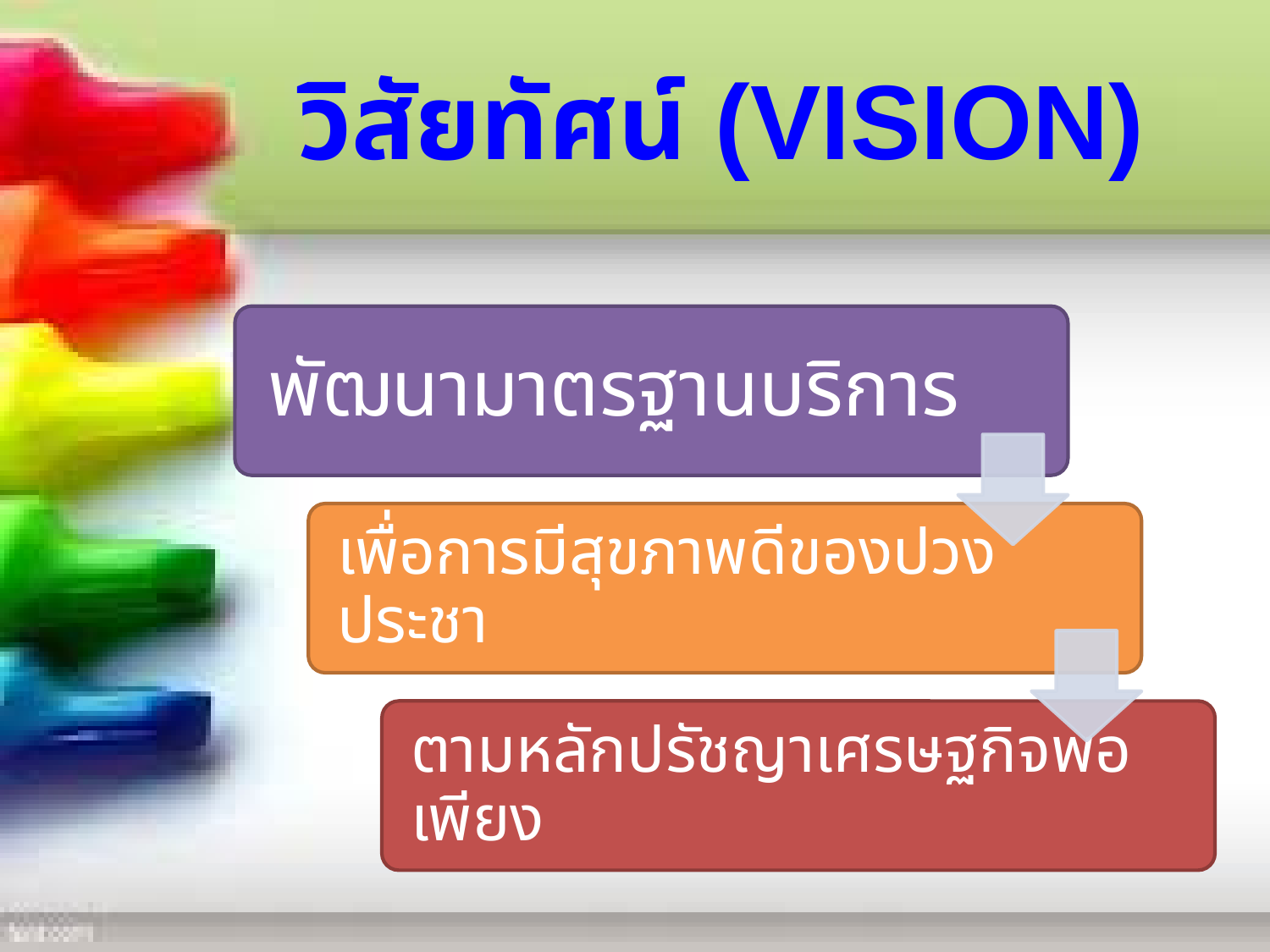

# วิสัยทัศน์ (VISION)
พัฒนามาตรฐานบริการ
เพื่อการมีสุขภาพดีของปวงประชา
ตามหลักปรัชญาเศรษฐกิจพอเพียง